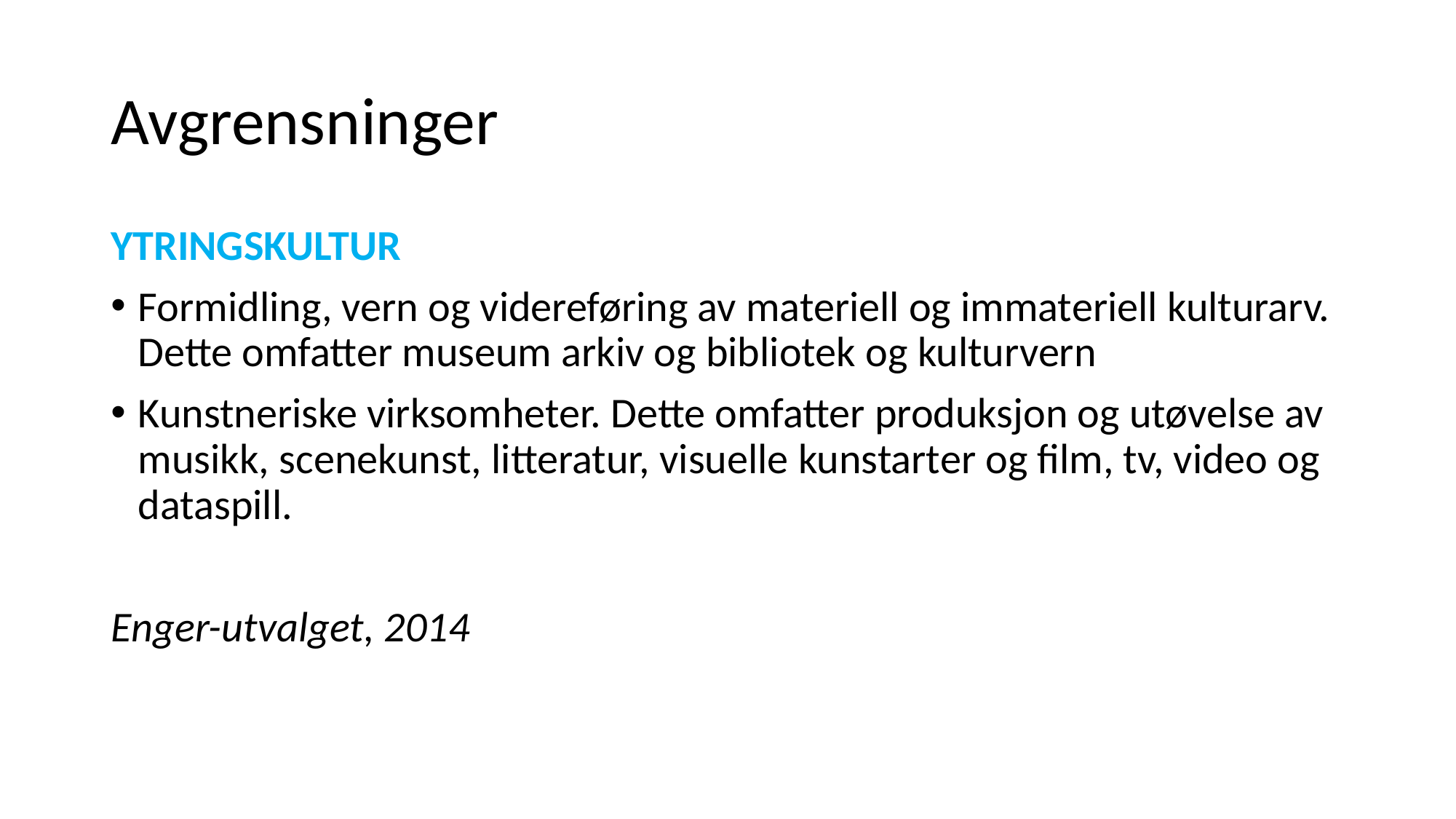

# Avgrensninger
YTRINGSKULTUR
Formidling, vern og videreføring av materiell og immateriell kulturarv. Dette omfatter museum arkiv og bibliotek og kulturvern
Kunstneriske virksomheter. Dette omfatter produksjon og utøvelse av musikk, scenekunst, litteratur, visuelle kunstarter og film, tv, video og dataspill.

Enger-utvalget, 2014